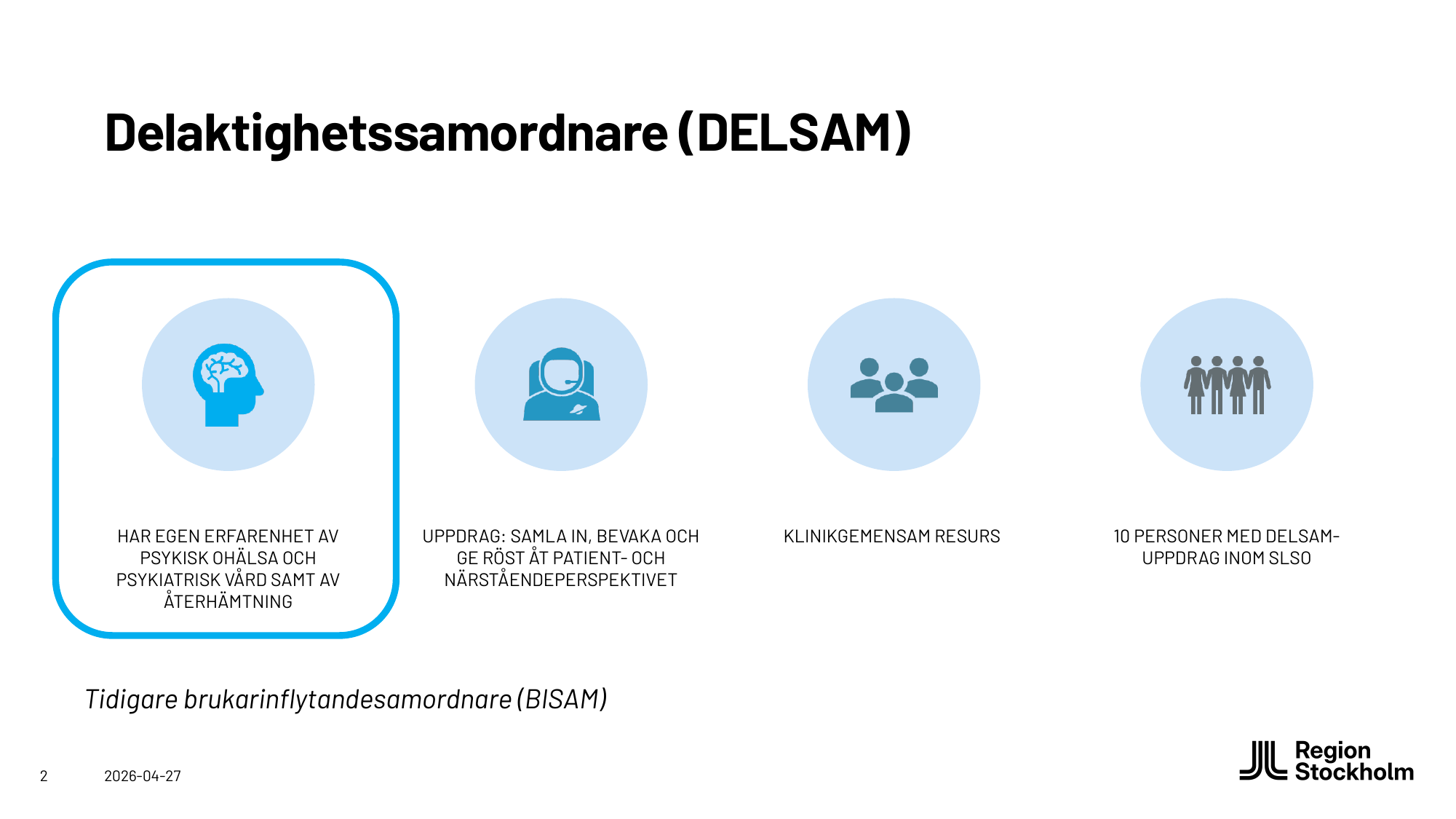

# Delaktighetssamordnare (DELSAM)
Har egen erfarenhet av psykisk ohälsa och psykiatrisk vård samt av återhämtning
Uppdrag: samla in, bevaka och ge röst åt patient- och närståendeperspektivet
Klinikgemensam resurs
10 personer med DELsAM-uppdrag inom SLSO

Tidigare brukarinflytandesamordnare (BISAM)

2
2026-04-27